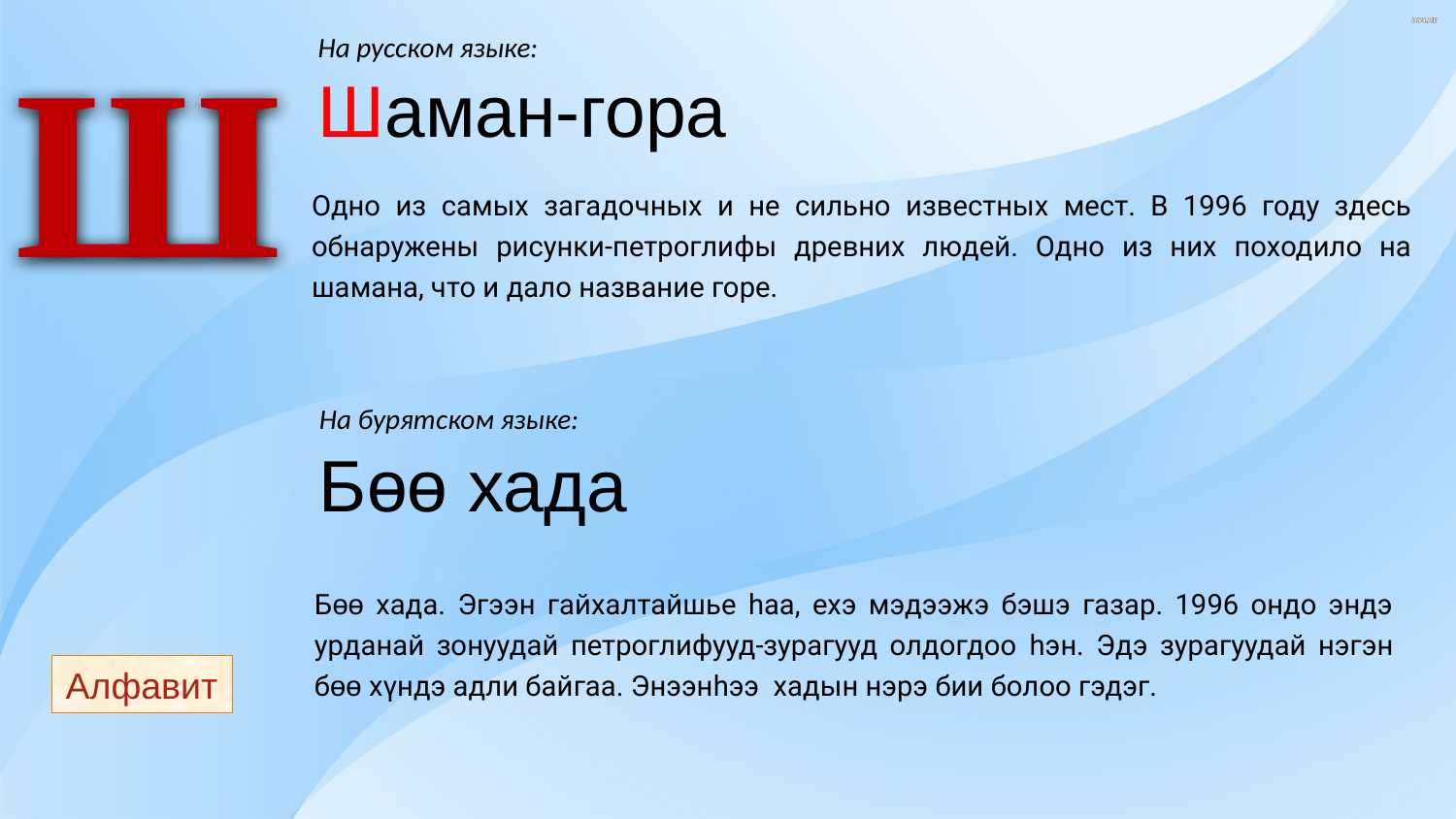

Ш
На русском языке:
Шаман-гора
Одно из самых загадочных и не сильно известных мест. В 1996 году здесь обнаружены рисунки-петроглифы древних людей. Одно из них походило на шамана, что и дало название горе.
На бурятском языке:
Бɵɵ хада
Бɵɵ хада. Эгээн гайхалтайшье hаа, ехэ мэдээжэ бэшэ газар. 1996 ондо эндэ урданай зонуудай петроглифууд-зурагууд олдогдоо hэн. Эдэ зурагуудай нэгэн бɵɵ хүндэ адли байгаа. Энээнhээ  хадын нэрэ бии болоо гэдэг.
Алфавит